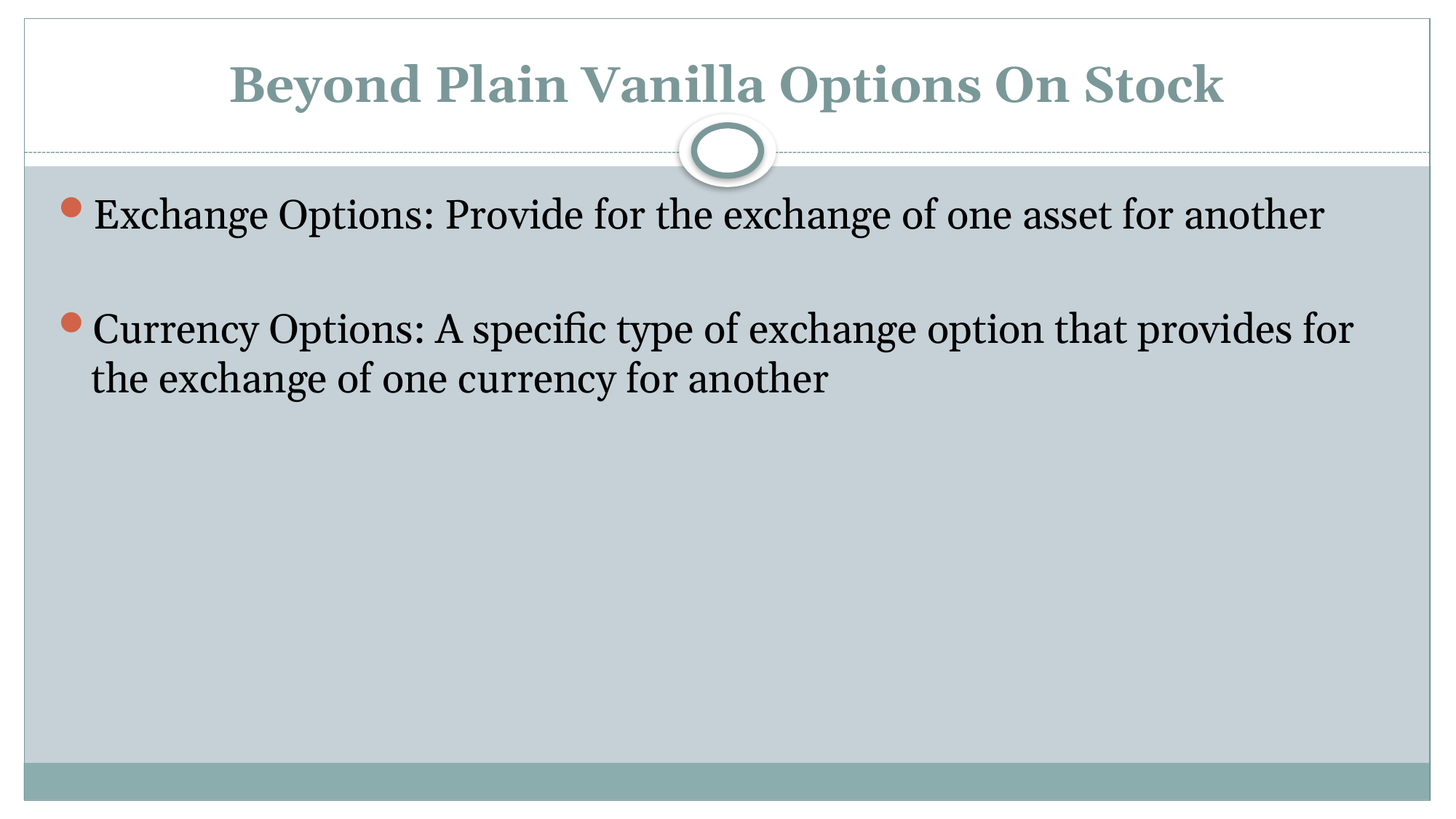

# Beyond Plain Vanilla Options On Stock
Exchange Options: Provide for the exchange of one asset for another

Currency Options: A specific type of exchange option that provides for the exchange of one currency for another